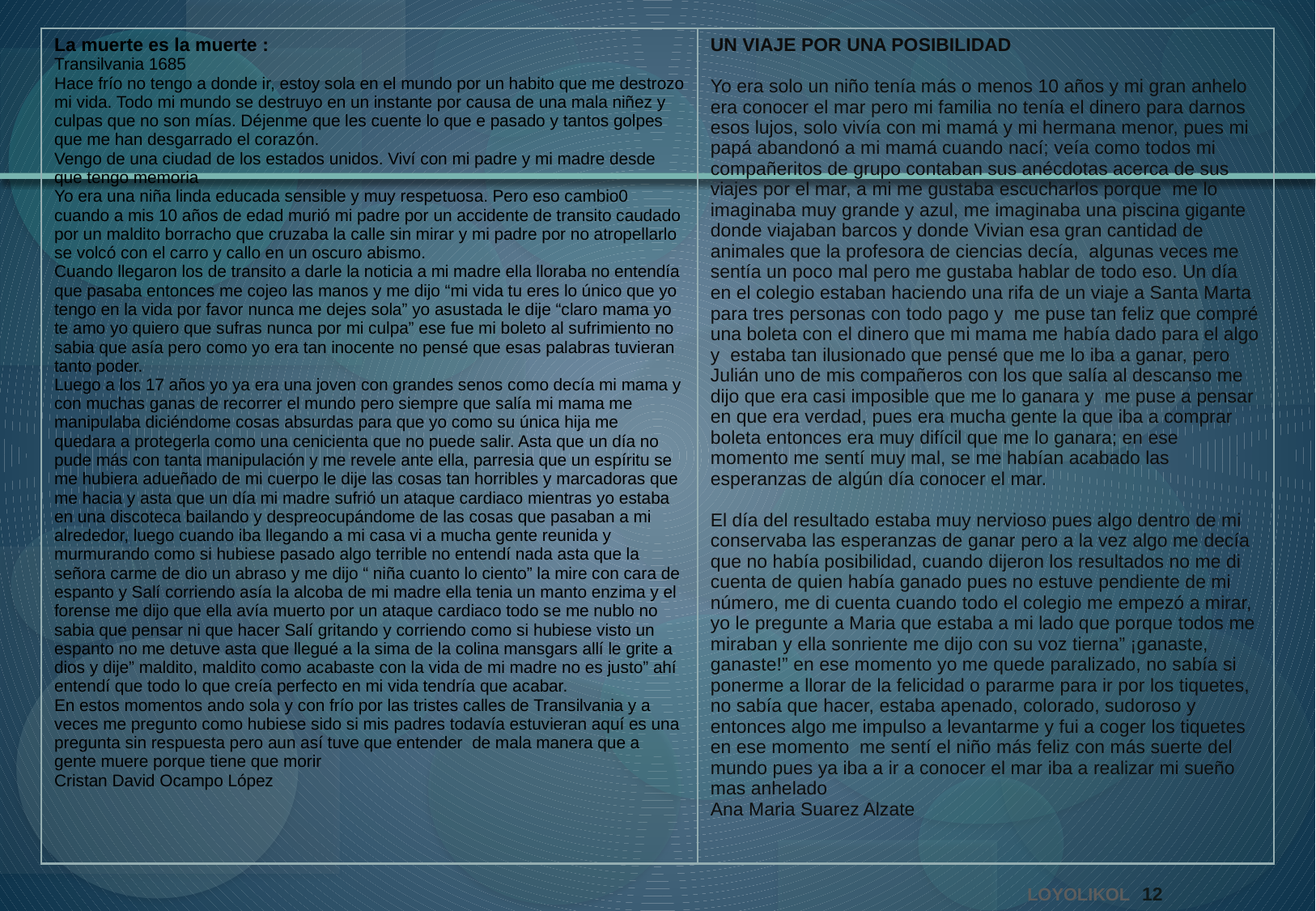

| La muerte es la muerte : Transilvania 1685 Hace frío no tengo a donde ir, estoy sola en el mundo por un habito que me destrozo mi vida. Todo mi mundo se destruyo en un instante por causa de una mala niñez y culpas que no son mías. Déjenme que les cuente lo que e pasado y tantos golpes que me han desgarrado el corazón. Vengo de una ciudad de los estados unidos. Viví con mi padre y mi madre desde que tengo memoria Yo era una niña linda educada sensible y muy respetuosa. Pero eso cambio0 cuando a mis 10 años de edad murió mi padre por un accidente de transito caudado por un maldito borracho que cruzaba la calle sin mirar y mi padre por no atropellarlo se volcó con el carro y callo en un oscuro abismo. Cuando llegaron los de transito a darle la noticia a mi madre ella lloraba no entendía que pasaba entonces me cojeo las manos y me dijo “mi vida tu eres lo único que yo tengo en la vida por favor nunca me dejes sola” yo asustada le dije “claro mama yo te amo yo quiero que sufras nunca por mi culpa” ese fue mi boleto al sufrimiento no sabia que asía pero como yo era tan inocente no pensé que esas palabras tuvieran tanto poder. Luego a los 17 años yo ya era una joven con grandes senos como decía mi mama y con muchas ganas de recorrer el mundo pero siempre que salía mi mama me manipulaba diciéndome cosas absurdas para que yo como su única hija me quedara a protegerla como una cenicienta que no puede salir. Asta que un día no pude más con tanta manipulación y me revele ante ella, parresia que un espíritu se me hubiera adueñado de mi cuerpo le dije las cosas tan horribles y marcadoras que me hacia y asta que un día mi madre sufrió un ataque cardiaco mientras yo estaba en una discoteca bailando y despreocupándome de las cosas que pasaban a mi alrededor, luego cuando iba llegando a mi casa vi a mucha gente reunida y murmurando como si hubiese pasado algo terrible no entendí nada asta que la señora carme de dio un abraso y me dijo “ niña cuanto lo ciento” la mire con cara de espanto y Salí corriendo asía la alcoba de mi madre ella tenia un manto enzima y el forense me dijo que ella avía muerto por un ataque cardiaco todo se me nublo no sabia que pensar ni que hacer Salí gritando y corriendo como si hubiese visto un espanto no me detuve asta que llegué a la sima de la colina mansgars allí le grite a dios y dije” maldito, maldito como acabaste con la vida de mi madre no es justo” ahí entendí que todo lo que creía perfecto en mi vida tendría que acabar. En estos momentos ando sola y con frío por las tristes calles de Transilvania y a veces me pregunto como hubiese sido si mis padres todavía estuvieran aquí es una pregunta sin respuesta pero aun así tuve que entender  de mala manera que a gente muere porque tiene que morir Cristan David Ocampo López | UN VIAJE POR UNA POSIBILIDAD   Yo era solo un niño tenía más o menos 10 años y mi gran anhelo era conocer el mar pero mi familia no tenía el dinero para darnos esos lujos, solo vivía con mi mamá y mi hermana menor, pues mi papá abandonó a mi mamá cuando nací; veía como todos mi compañeritos de grupo contaban sus anécdotas acerca de sus viajes por el mar, a mi me gustaba escucharlos porque  me lo imaginaba muy grande y azul, me imaginaba una piscina gigante donde viajaban barcos y donde Vivian esa gran cantidad de animales que la profesora de ciencias decía,  algunas veces me sentía un poco mal pero me gustaba hablar de todo eso. Un día en el colegio estaban haciendo una rifa de un viaje a Santa Marta para tres personas con todo pago y  me puse tan feliz que compré una boleta con el dinero que mi mama me había dado para el algo y  estaba tan ilusionado que pensé que me lo iba a ganar, pero Julián uno de mis compañeros con los que salía al descanso me dijo que era casi imposible que me lo ganara y  me puse a pensar en que era verdad, pues era mucha gente la que iba a comprar  boleta entonces era muy difícil que me lo ganara; en ese momento me sentí muy mal, se me habían acabado las esperanzas de algún día conocer el mar.   El día del resultado estaba muy nervioso pues algo dentro de mi conservaba las esperanzas de ganar pero a la vez algo me decía que no había posibilidad, cuando dijeron los resultados no me di cuenta de quien había ganado pues no estuve pendiente de mi número, me di cuenta cuando todo el colegio me empezó a mirar, yo le pregunte a Maria que estaba a mi lado que porque todos me miraban y ella sonriente me dijo con su voz tierna” ¡ganaste, ganaste!” en ese momento yo me quede paralizado, no sabía si ponerme a llorar de la felicidad o pararme para ir por los tiquetes, no sabía que hacer, estaba apenado, colorado, sudoroso y entonces algo me impulso a levantarme y fui a coger los tiquetes en ese momento  me sentí el niño más feliz con más suerte del mundo pues ya iba a ir a conocer el mar iba a realizar mi sueño mas anhelado Ana Maria Suarez Alzate |
| --- | --- |
12
LOYOLIKOL